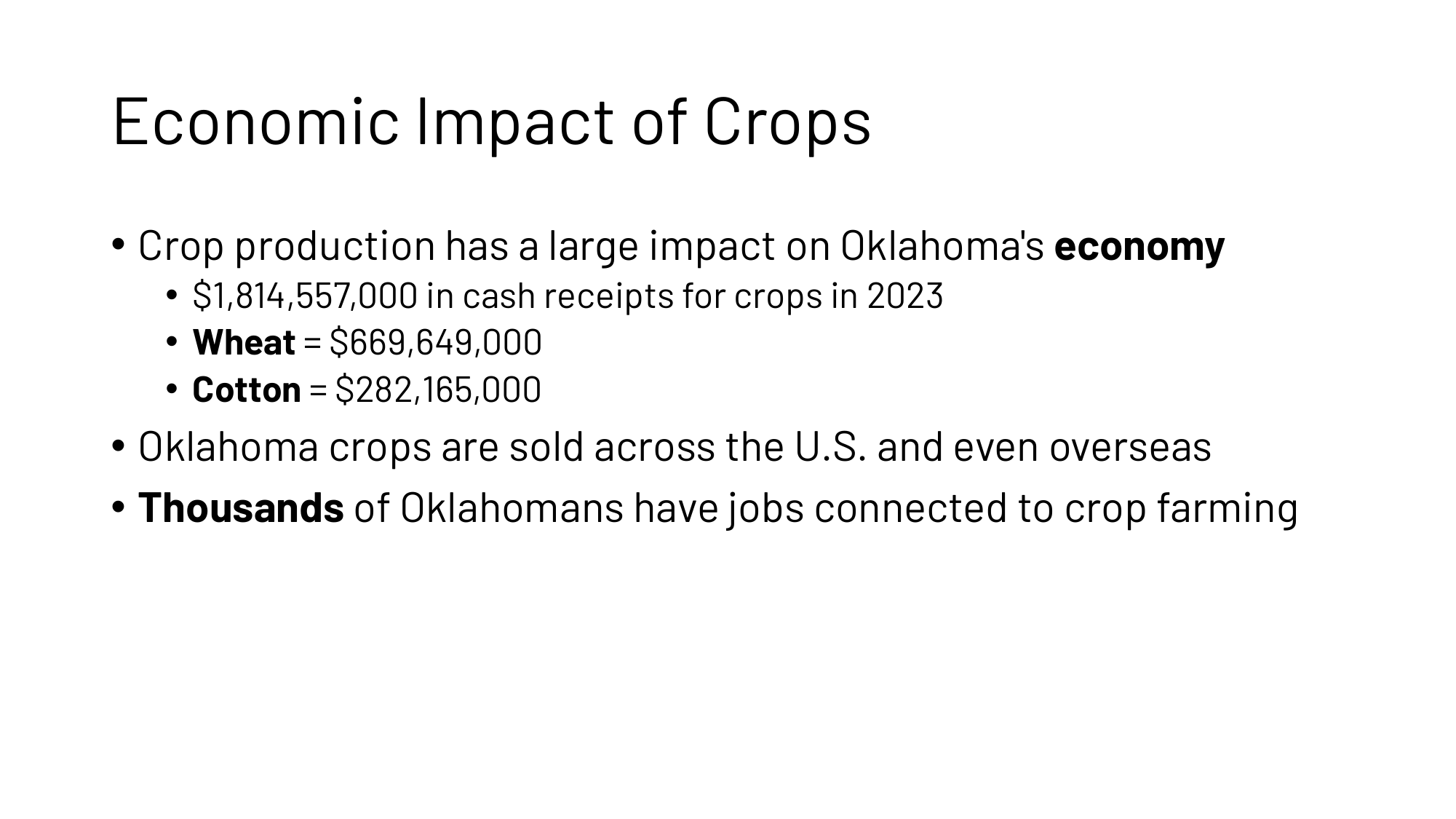

# Economic Impact of Crops
Crop production has a large impact on Oklahoma's economy
$1,814,557,000 in cash receipts for crops in 2023
Wheat = $669,649,000
Cotton = $282,165,000
Oklahoma crops are sold across the U.S. and even overseas
Thousands of Oklahomans have jobs connected to crop farming